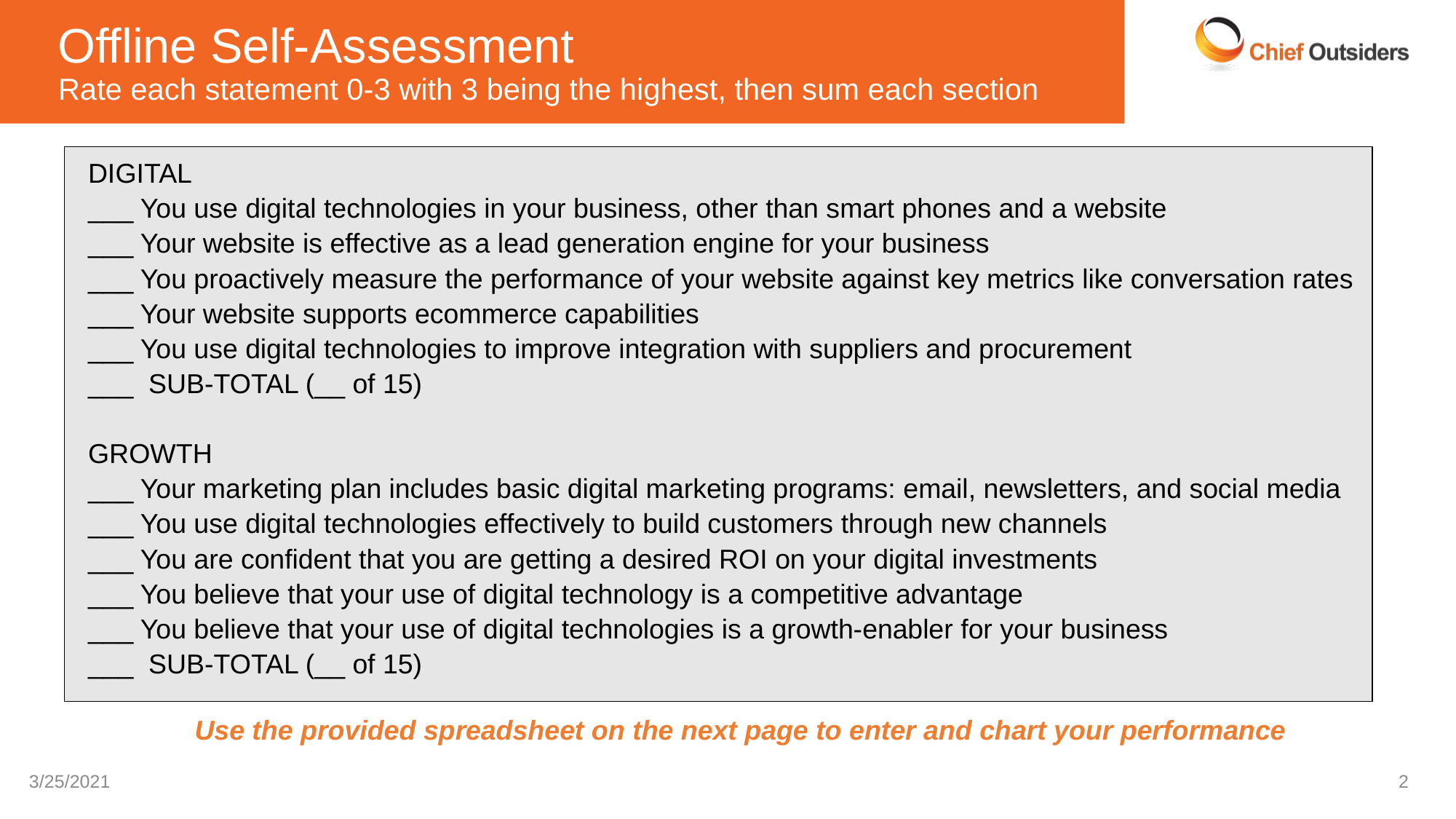

# Offline Self-Assessment Rate each statement 0-3 with 3 being the highest, then sum each section
DIGITAL
___ You use digital technologies in your business, other than smart phones and a website
___ Your website is effective as a lead generation engine for your business
___ You proactively measure the performance of your website against key metrics like conversation rates
___ Your website supports ecommerce capabilities
___ You use digital technologies to improve integration with suppliers and procurement
___  SUB-TOTAL (__ of 15)

GROWTH
___ Your marketing plan includes basic digital marketing programs: email, newsletters, and social media
___ You use digital technologies effectively to build customers through new channels
___ You are confident that you are getting a desired ROI on your digital investments
___ You believe that your use of digital technology is a competitive advantage
___ You believe that your use of digital technologies is a growth-enabler for your business
___  SUB-TOTAL (__ of 15)
Use the provided spreadsheet on the next page to enter and chart your performance

2